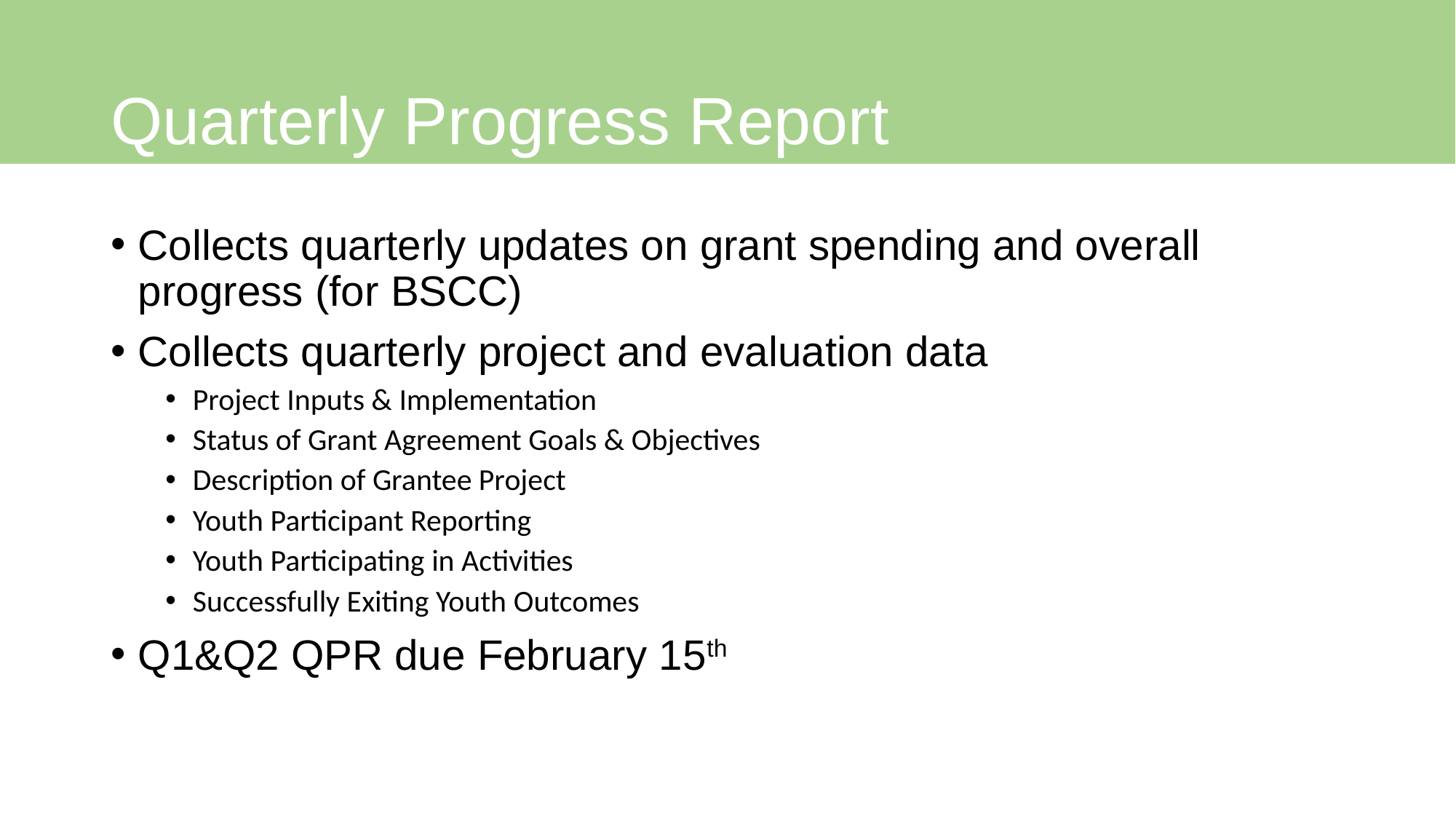

# Quarterly Progress Report
Collects quarterly updates on grant spending and overall progress (for BSCC)
Collects quarterly project and evaluation data
Project Inputs & Implementation
Status of Grant Agreement Goals & Objectives
Description of Grantee Project
Youth Participant Reporting
Youth Participating in Activities
Successfully Exiting Youth Outcomes
Q1&Q2 QPR due February 15th